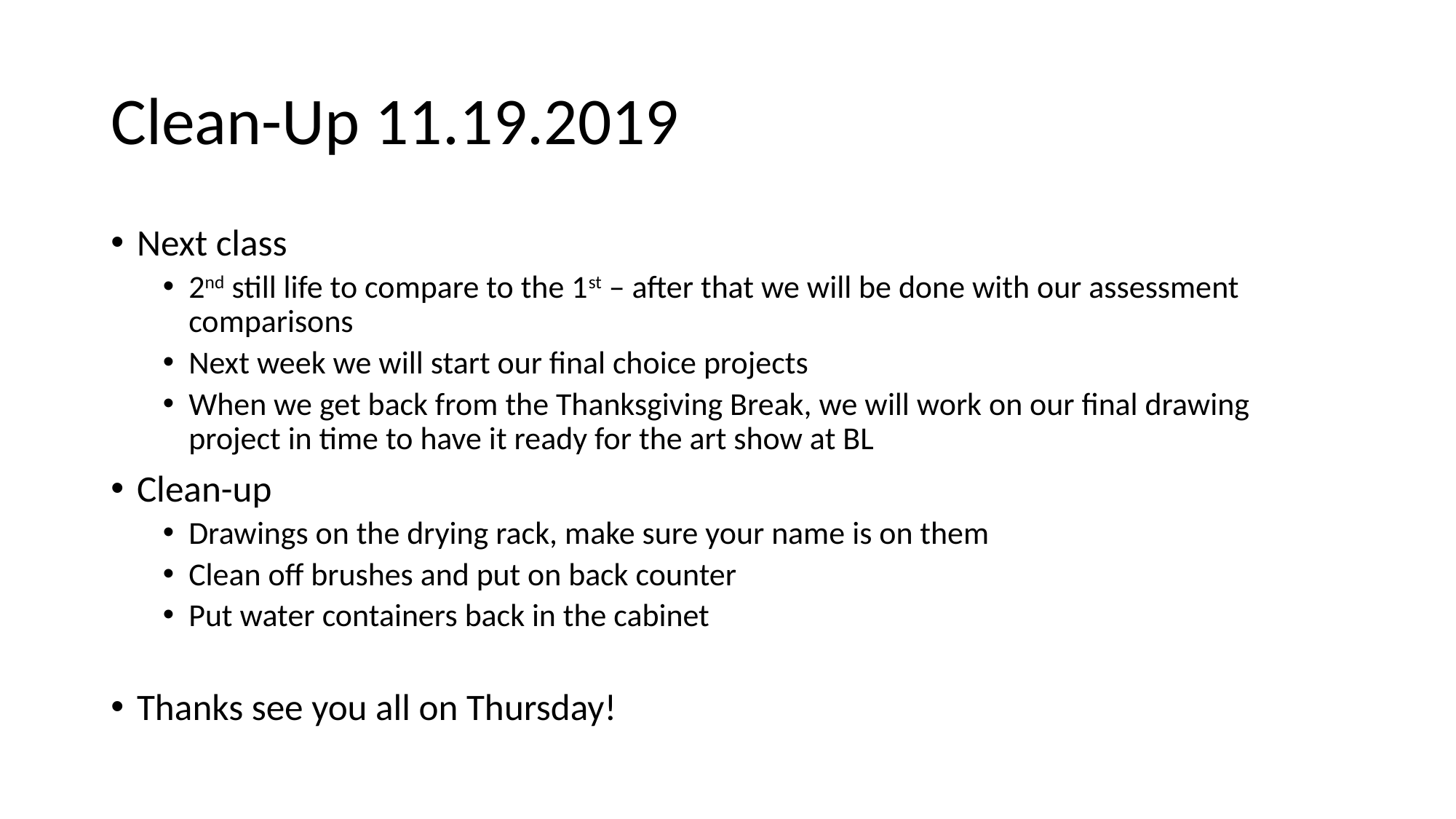

# Clean-Up 11.19.2019
Next class
2nd still life to compare to the 1st – after that we will be done with our assessment comparisons
Next week we will start our final choice projects
When we get back from the Thanksgiving Break, we will work on our final drawing project in time to have it ready for the art show at BL
Clean-up
Drawings on the drying rack, make sure your name is on them
Clean off brushes and put on back counter
Put water containers back in the cabinet

Thanks see you all on Thursday!